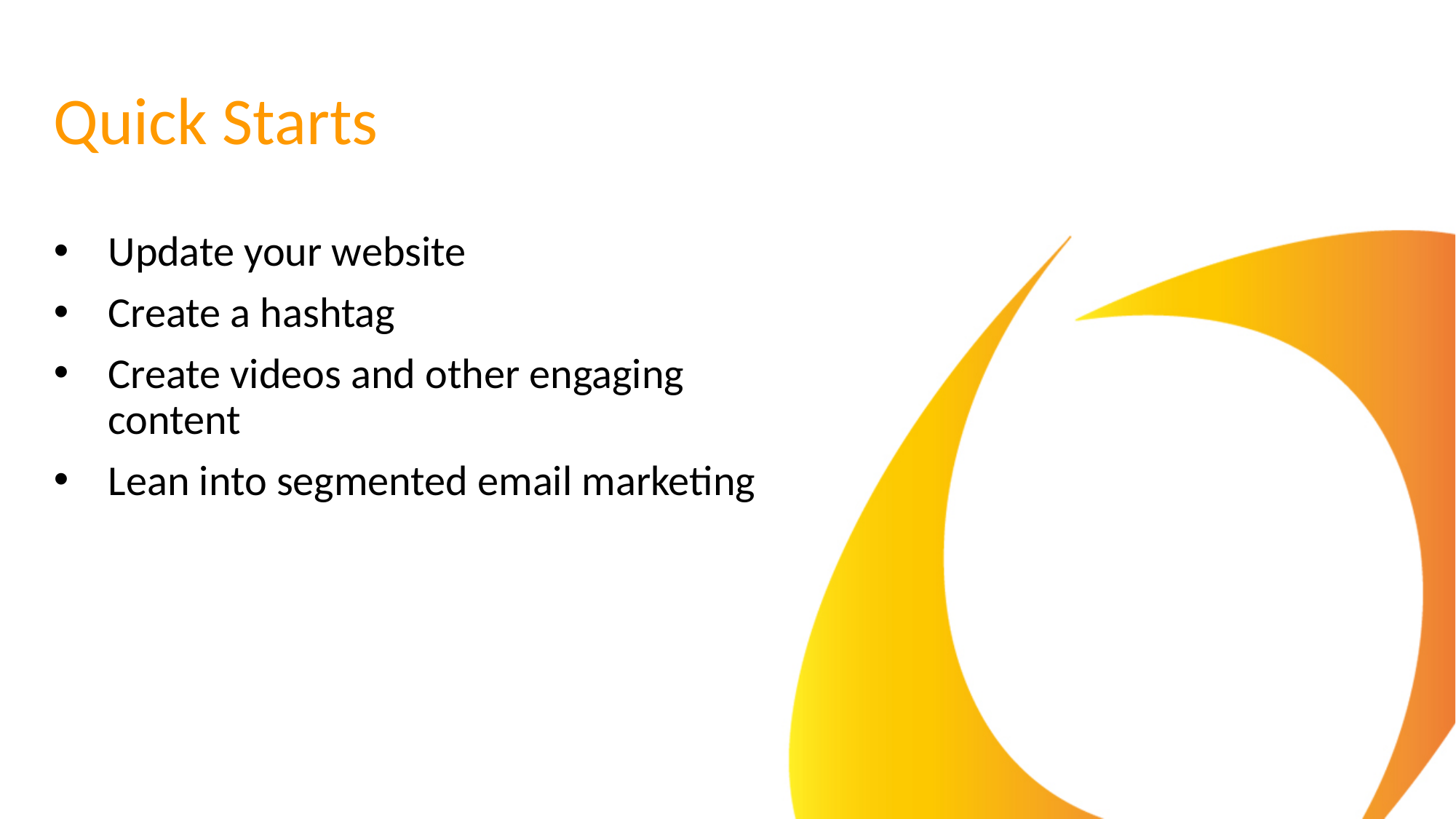

# Quick Starts
Update your website
Create a hashtag
Create videos and other engaging content
Lean into segmented email marketing